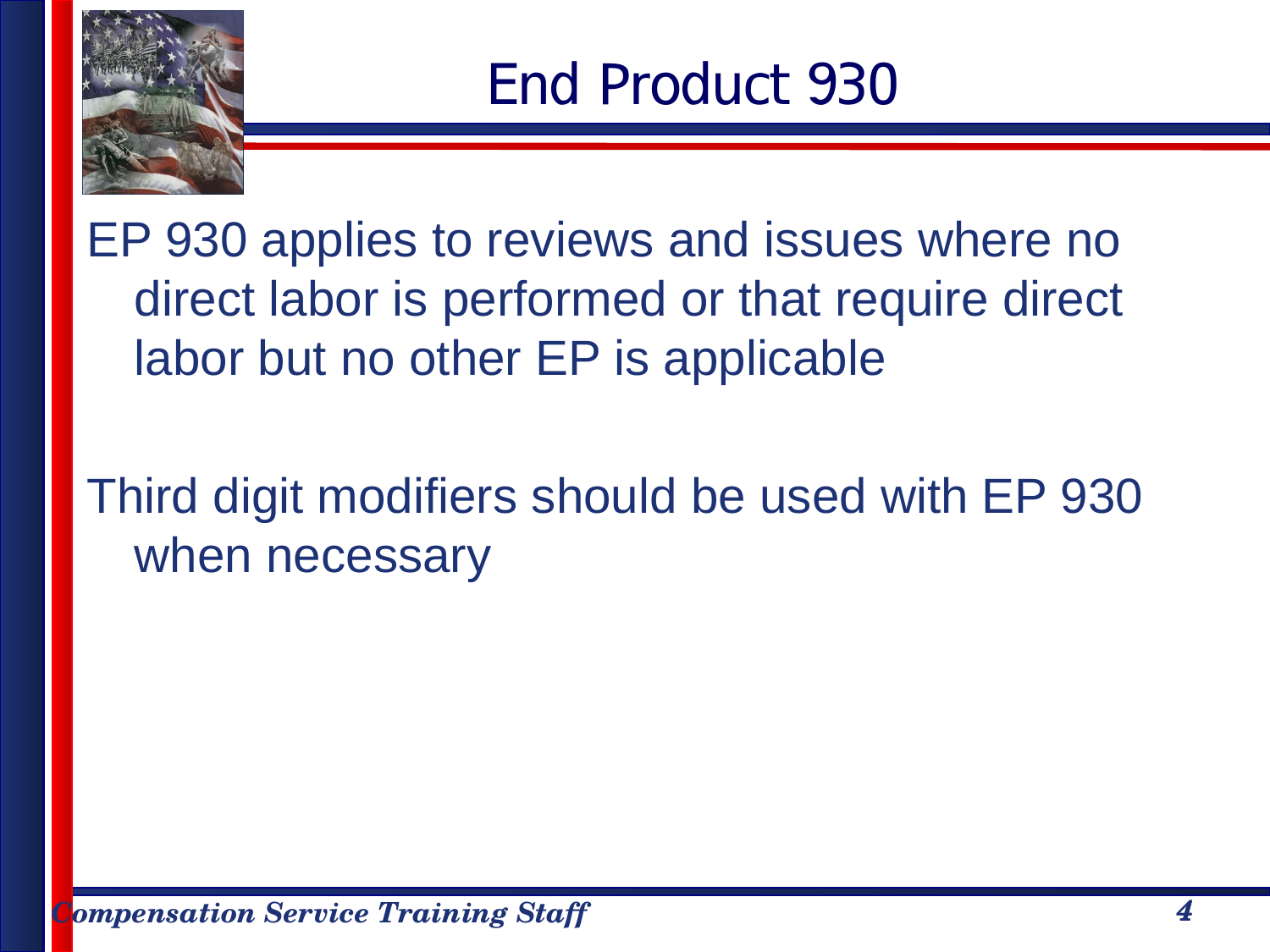

End Product 930
EP 930 applies to reviews and issues where no direct labor is performed or that require direct labor but no other EP is applicable

Third digit modifiers should be used with EP 930 when necessary

4
4